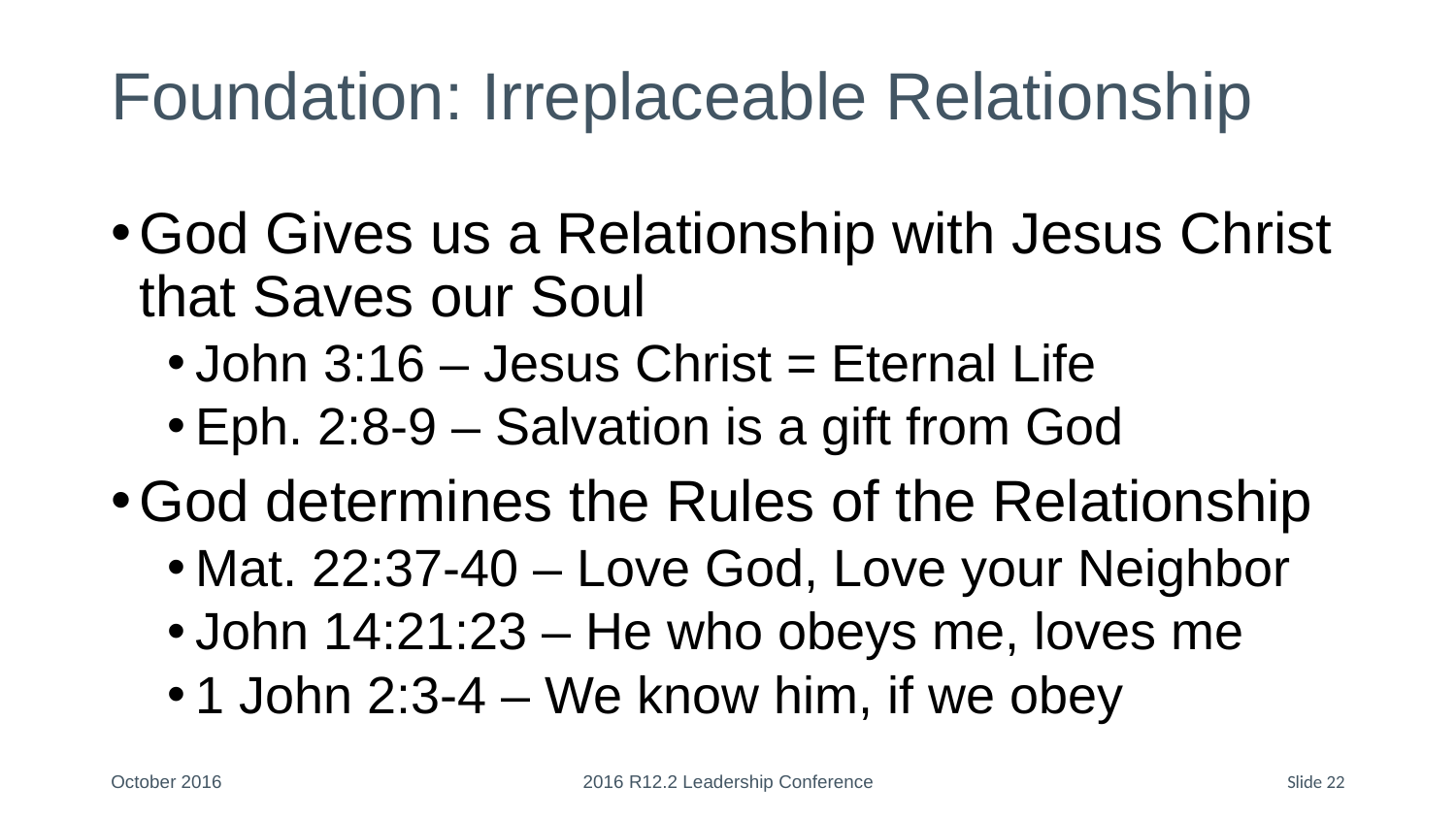

# Foundation: Irreplaceable Relationship
God Gives us a Relationship with Jesus Christ that Saves our Soul
John 3:16 – Jesus Christ = Eternal Life
Eph. 2:8-9 – Salvation is a gift from God
God determines the Rules of the Relationship
Mat. 22:37-40 – Love God, Love your Neighbor
John 14:21:23 – He who obeys me, loves me
1 John 2:3-4 – We know him, if we obey

October 2016
2016 R12.2 Leadership Conference
Slide 22